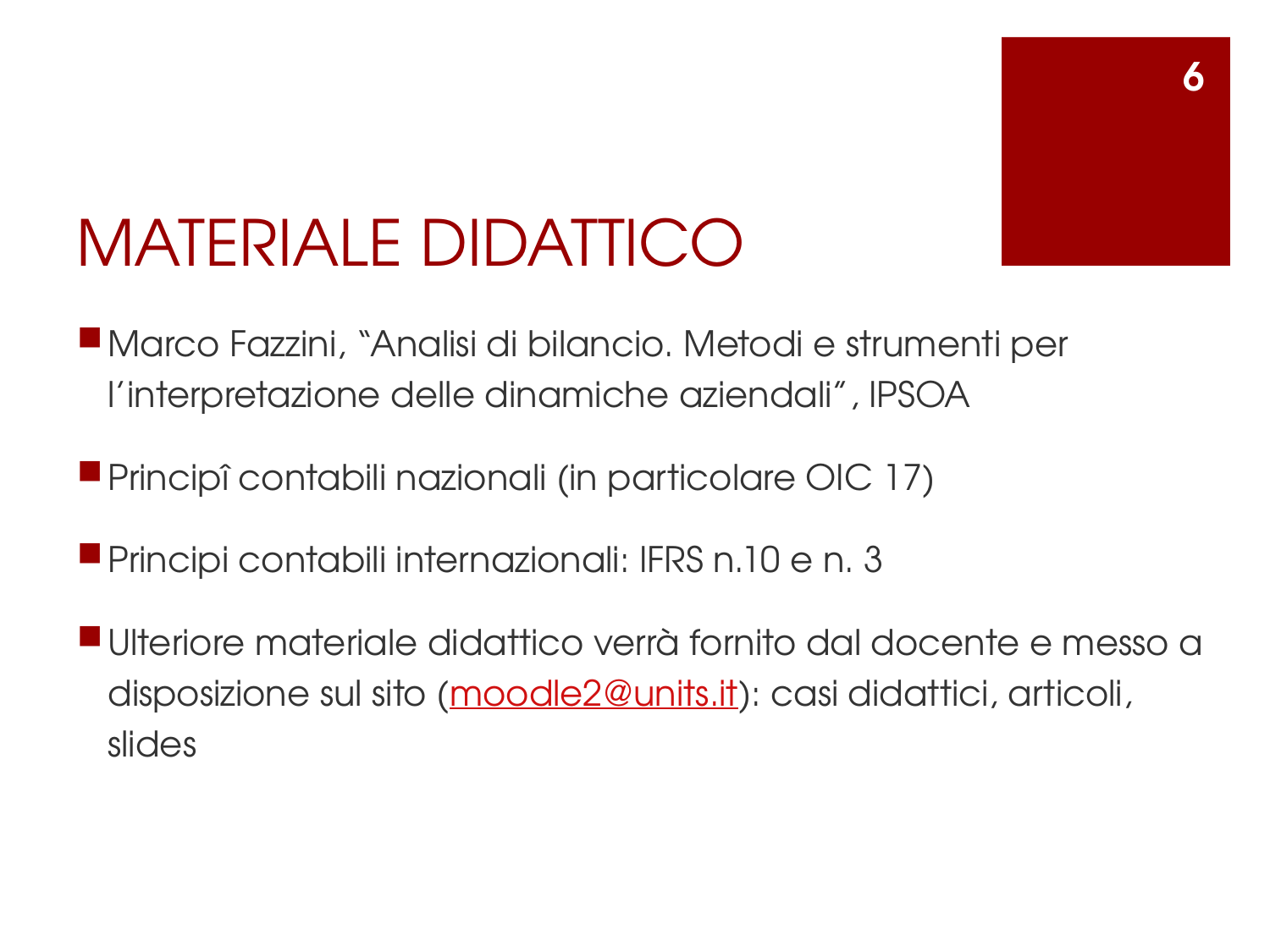

6
# MATERIALE DIDATTICO
Marco Fazzini, “Analisi di bilancio. Metodi e strumenti per l’interpretazione delle dinamiche aziendali”, IPSOA
Principî contabili nazionali (in particolare OIC 17)
Principi contabili internazionali: IFRS n.10 e n. 3
Ulteriore materiale didattico verrà fornito dal docente e messo a disposizione sul sito (moodle2@units.it): casi didattici, articoli, slides